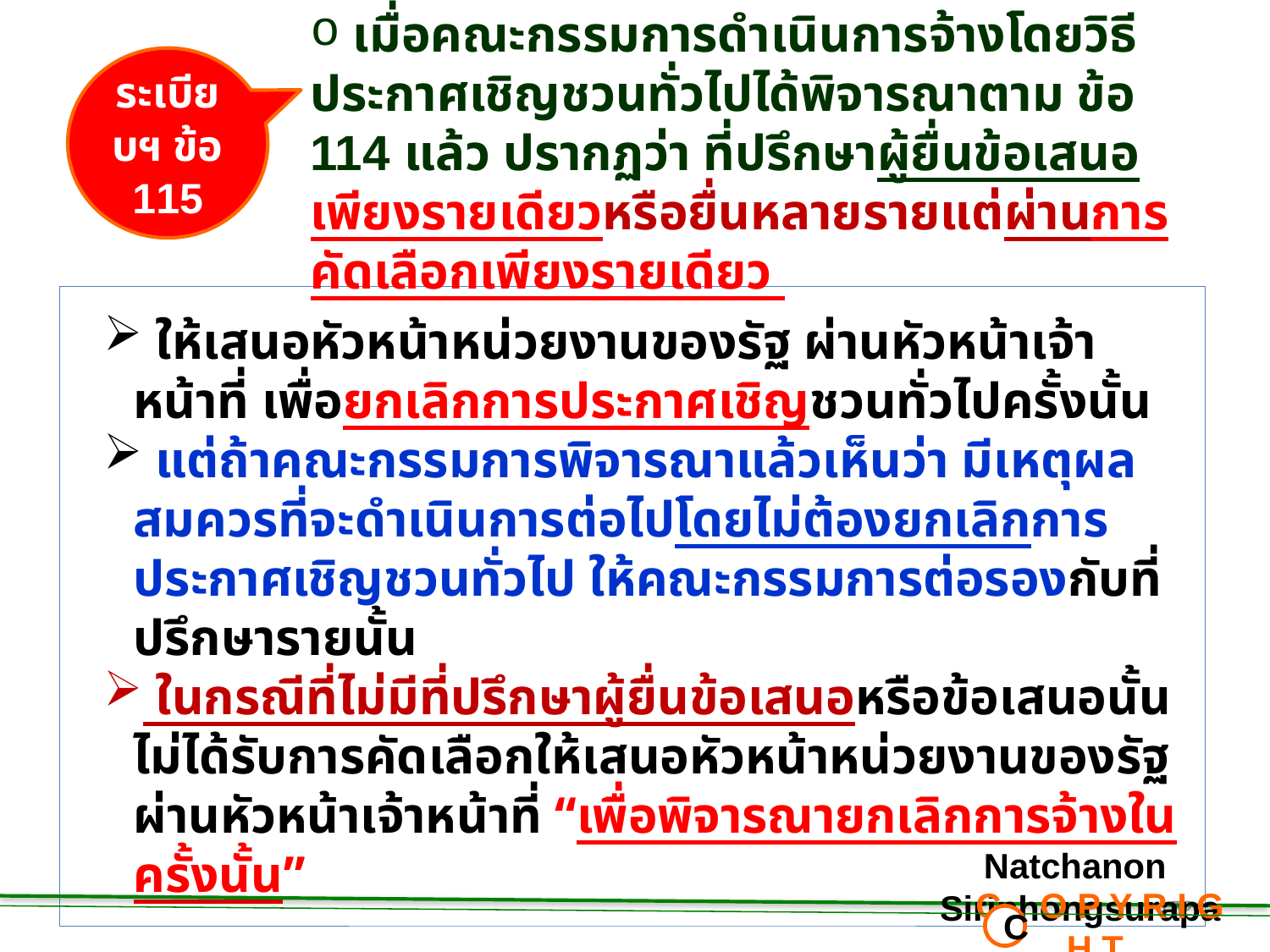

เมื่อคณะกรรมการดำเนินการจ้างโดยวิธีประกาศเชิญชวนทั่วไปได้พิจารณาตาม ข้อ 114 แล้ว ปรากฏว่า ที่ปรึกษาผู้ยื่นข้อเสนอเพียงรายเดียวหรือยื่นหลายรายแต่ผ่านการคัดเลือกเพียงรายเดียว
ระเบียบฯ ข้อ 115
 ให้เสนอหัวหน้าหน่วยงานของรัฐ ผ่านหัวหน้าเจ้าหน้าที่ เพื่อยกเลิกการประกาศเชิญชวนทั่วไปครั้งนั้น
 แต่ถ้าคณะกรรมการพิจารณาแล้วเห็นว่า มีเหตุผลสมควรที่จะดำเนินการต่อไปโดยไม่ต้องยกเลิกการประกาศเชิญชวนทั่วไป ให้คณะกรรมการต่อรองกับที่ปรึกษารายนั้น
 ในกรณีที่ไม่มีที่ปรึกษาผู้ยื่นข้อเสนอหรือข้อเสนอนั้นไม่ได้รับการคัดเลือกให้เสนอหัวหน้าหน่วยงานของรัฐ ผ่านหัวหน้าเจ้าหน้าที่ “เพื่อพิจารณายกเลิกการจ้างในครั้งนั้น”
Natchanon  Siriphongsurapa
 C    O P Y R I G H T
C
152